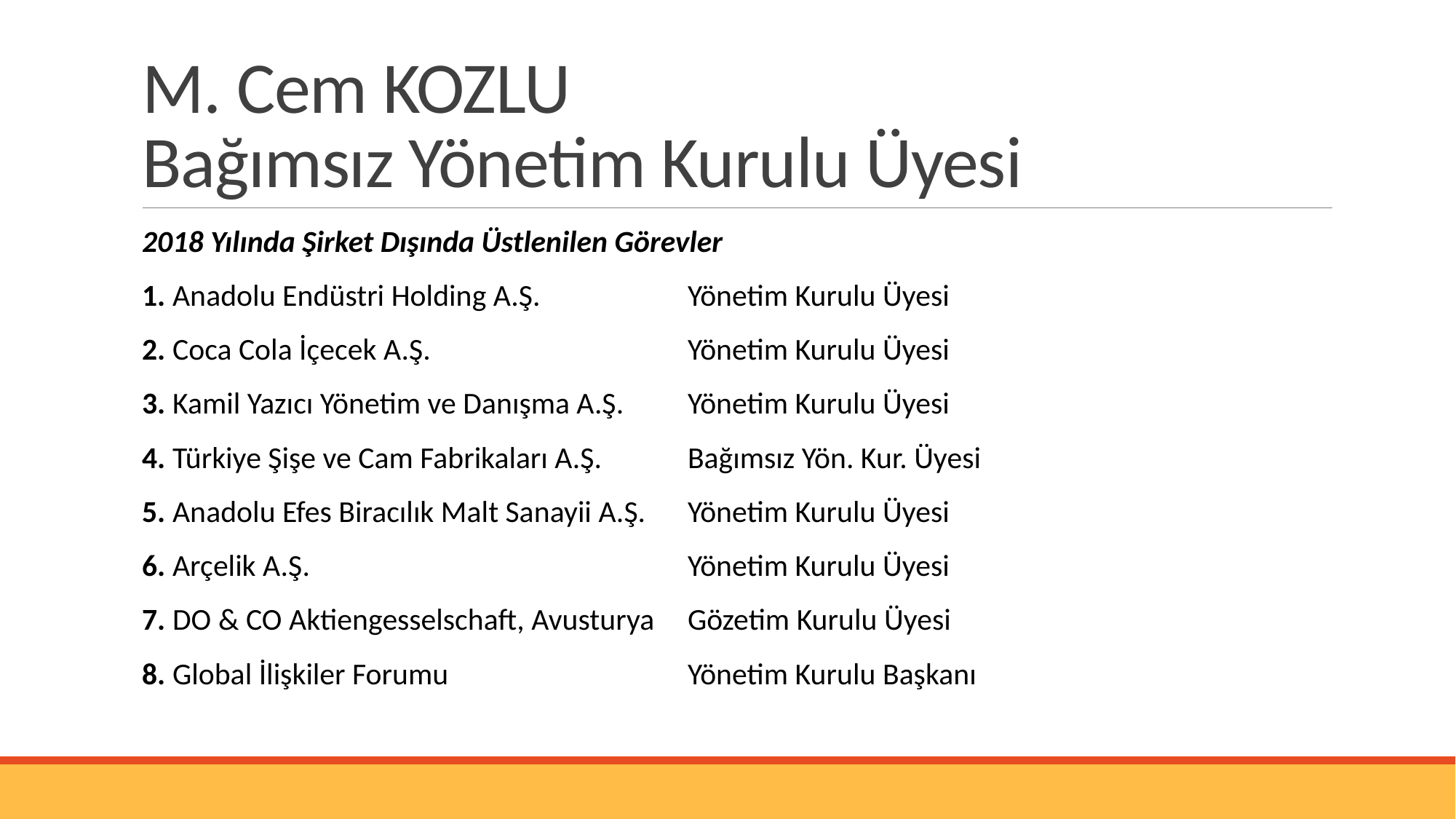

# M. Cem KOZLU Bağımsız Yönetim Kurulu Üyesi
2018 Yılında Şirket Dışında Üstlenilen Görevler
1. Anadolu Endüstri Holding A.Ş. 		Yönetim Kurulu Üyesi
2. Coca Cola İçecek A.Ş. 			Yönetim Kurulu Üyesi
3. Kamil Yazıcı Yönetim ve Danışma A.Ş. 	Yönetim Kurulu Üyesi
4. Türkiye Şişe ve Cam Fabrikaları A.Ş. 	Bağımsız Yön. Kur. Üyesi
5. Anadolu Efes Biracılık Malt Sanayii A.Ş. 	Yönetim Kurulu Üyesi
6. Arçelik A.Ş. 				Yönetim Kurulu Üyesi
7. DO & CO Aktiengesselschaft, Avusturya 	Gözetim Kurulu Üyesi
8. Global İlişkiler Forumu 			Yönetim Kurulu Başkanı